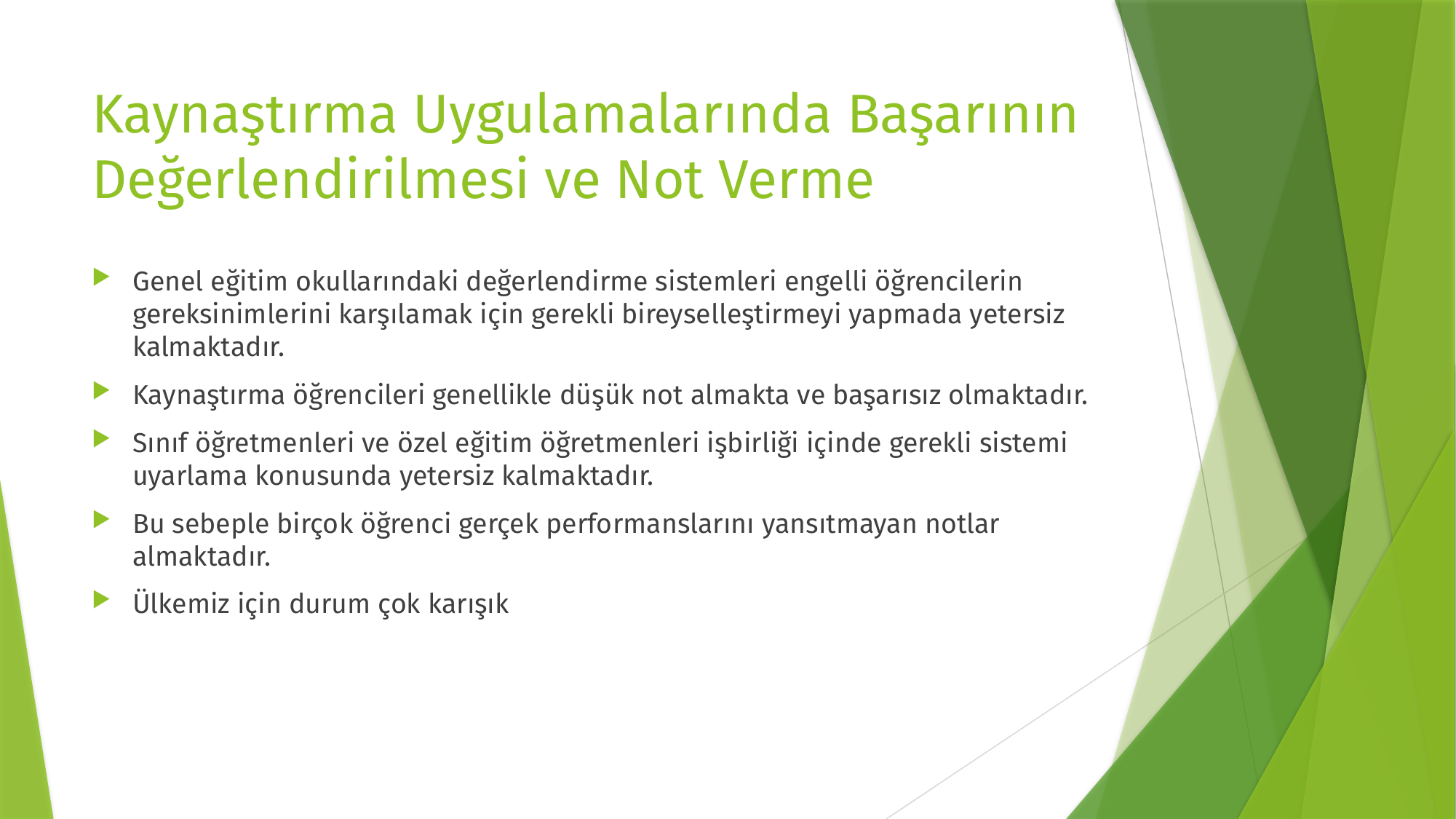

# Kaynaştırma Uygulamalarında Başarının Değerlendirilmesi ve Not Verme
Genel eğitim okullarındaki değerlendirme sistemleri engelli öğrencilerin gereksinimlerini karşılamak için gerekli bireyselleştirmeyi yapmada yetersiz kalmaktadır.
Kaynaştırma öğrencileri genellikle düşük not almakta ve başarısız olmaktadır.
Sınıf öğretmenleri ve özel eğitim öğretmenleri işbirliği içinde gerekli sistemi uyarlama konusunda yetersiz kalmaktadır.
Bu sebeple birçok öğrenci gerçek performanslarını yansıtmayan notlar almaktadır.
Ülkemiz için durum çok karışık